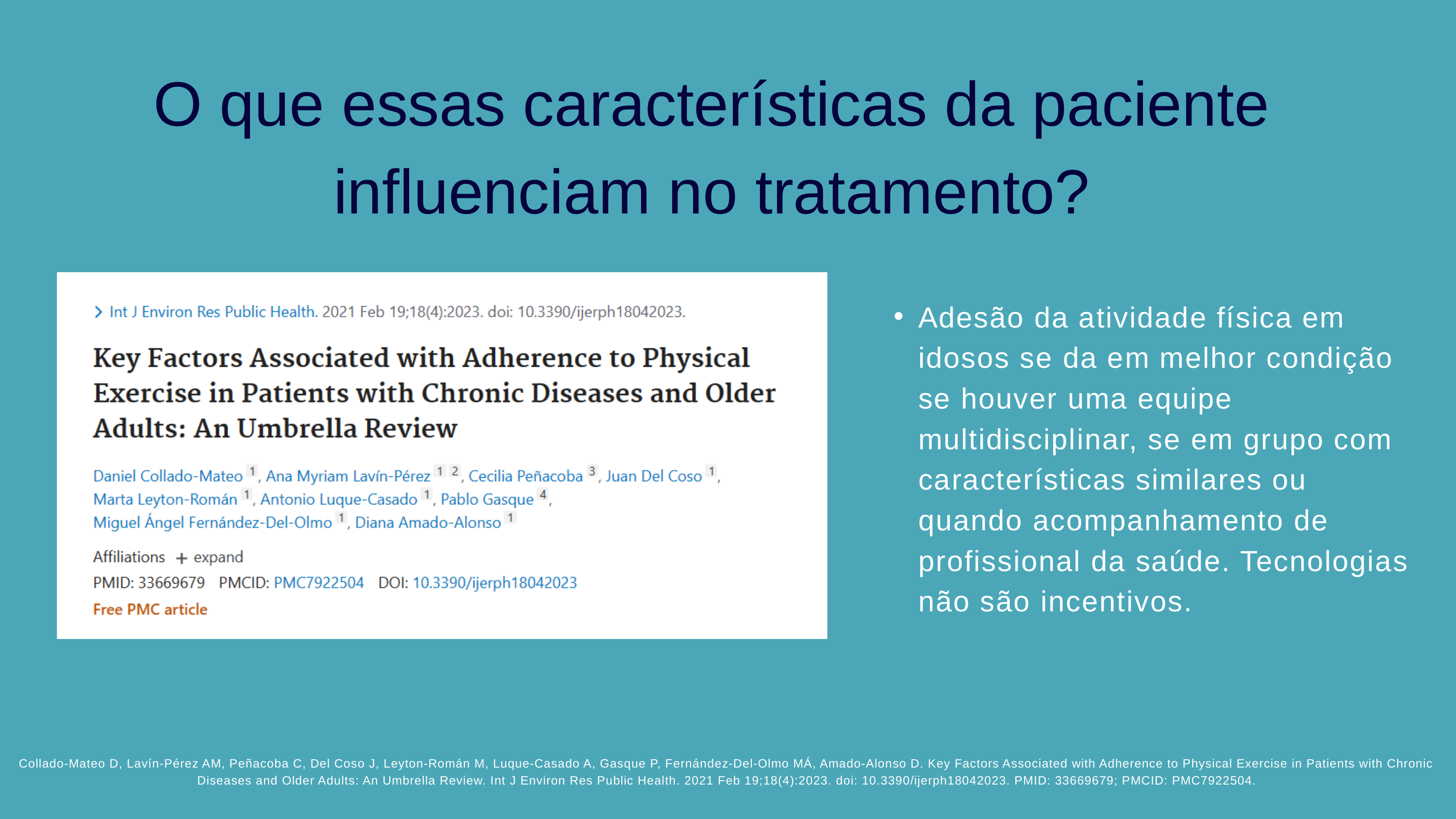

O que essas características da paciente influenciam no tratamento?

Adesão da atividade física em idosos se da em melhor condição se houver uma equipe multidisciplinar, se em grupo com características similares ou quando acompanhamento de  profissional da saúde. Tecnologias não são incentivos.
Collado-Mateo D, Lavín-Pérez AM, Peñacoba C, Del Coso J, Leyton-Román M, Luque-Casado A, Gasque P, Fernández-Del-Olmo MÁ, Amado-Alonso D. Key Factors Associated with Adherence to Physical Exercise in Patients with Chronic Diseases and Older Adults: An Umbrella Review. Int J Environ Res Public Health. 2021 Feb 19;18(4):2023. doi: 10.3390/ijerph18042023. PMID: 33669679; PMCID: PMC7922504.